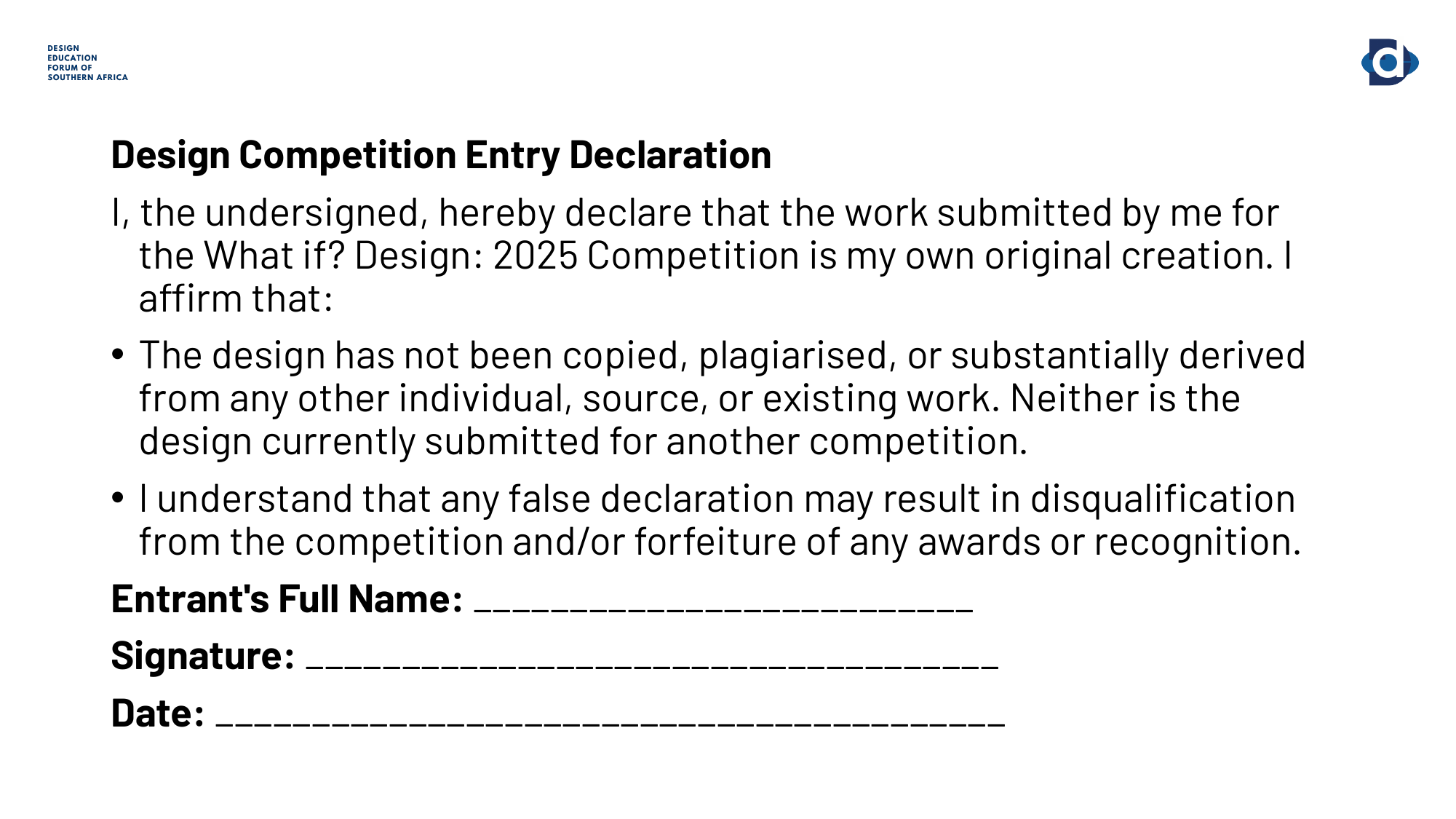

Design Competition Entry Declaration
I, the undersigned, hereby declare that the work submitted by me for the What if? Design: 2025 Competition is my own original creation. I affirm that:
The design has not been copied, plagiarised, or substantially derived from any other individual, source, or existing work. Neither is the design currently submitted for another competition.
I understand that any false declaration may result in disqualification from the competition and/or forfeiture of any awards or recognition.
Entrant's Full Name: __________________________
Signature: ____________________________________
Date: _________________________________________